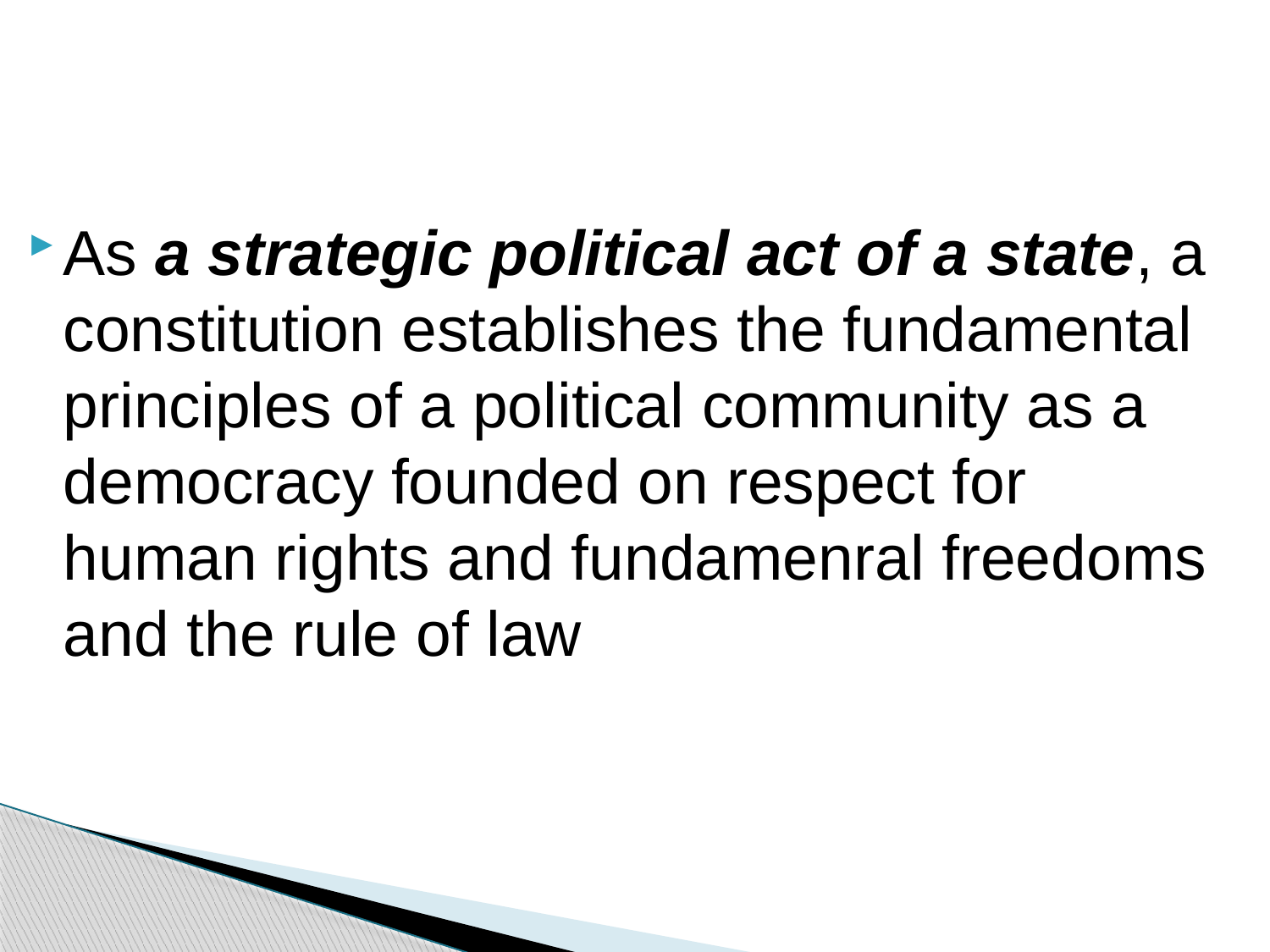

As a strategic political act of a state, a constitution establishes the fundamental principles of a political community as a democracy founded on respect for human rights and fundamenral freedoms and the rule of law